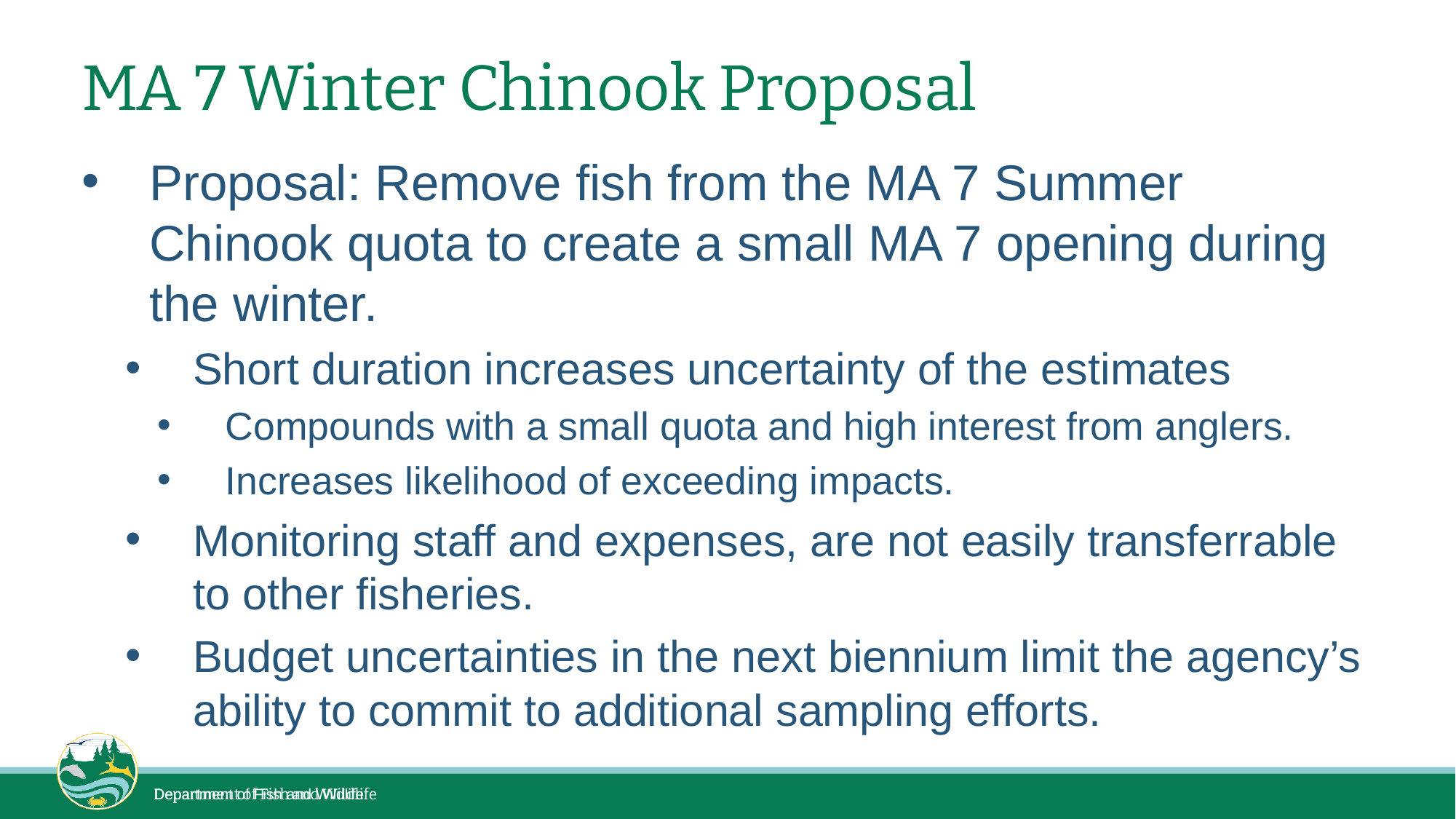

# MA 7 Winter Chinook Proposal
Proposal: Remove fish from the MA 7 Summer Chinook quota to create a small MA 7 opening during the winter.
Short duration increases uncertainty of the estimates
Compounds with a small quota and high interest from anglers.
Increases likelihood of exceeding impacts.
Monitoring staff and expenses, are not easily transferrable to other fisheries.
Budget uncertainties in the next biennium limit the agency’s ability to commit to additional sampling efforts.
Department of Fish and Wildlife